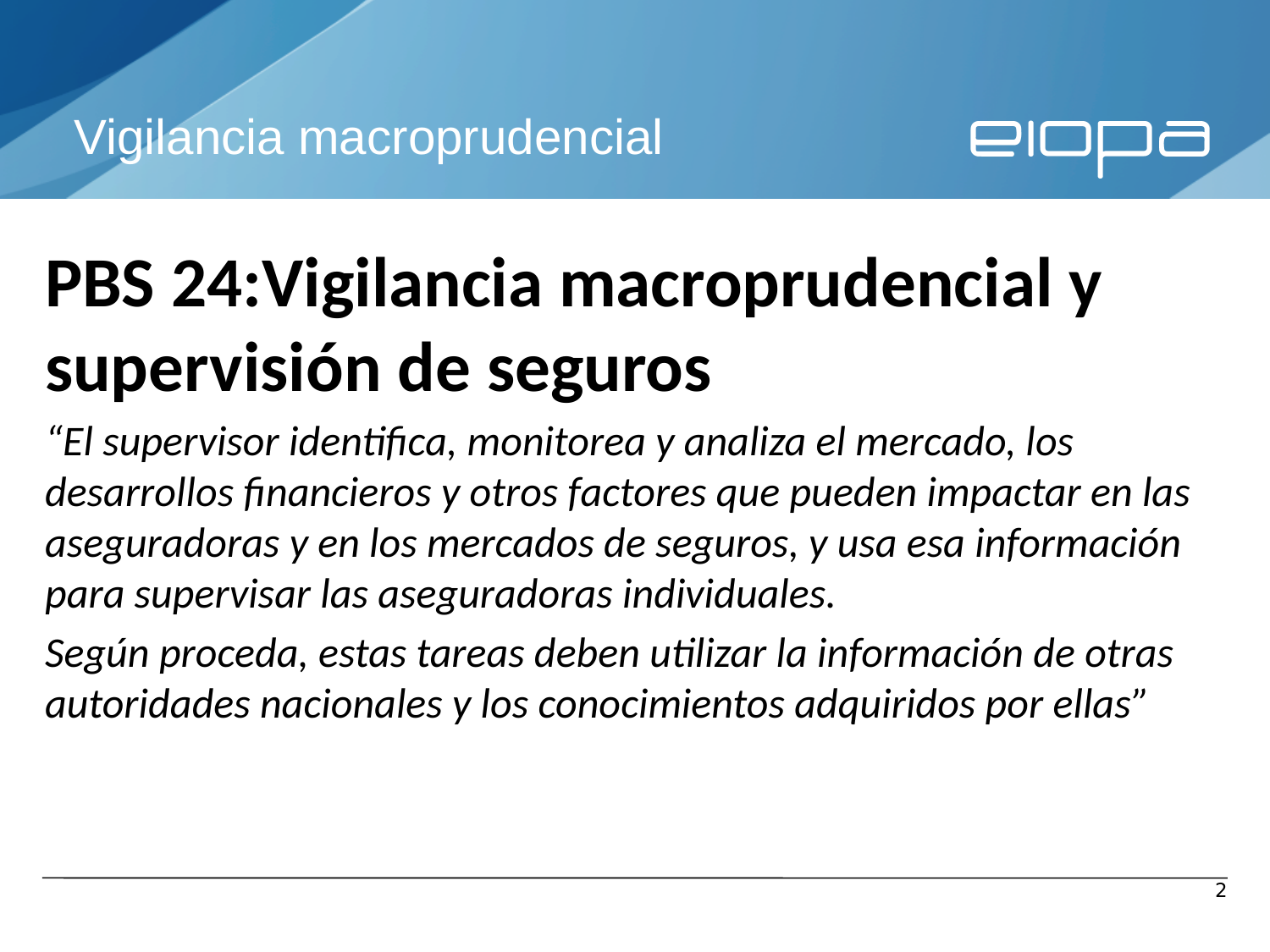

# Vigilancia macroprudencial
PBS 24:Vigilancia macroprudencial y supervisión de seguros
“El supervisor identifica, monitorea y analiza el mercado, los desarrollos financieros y otros factores que pueden impactar en las aseguradoras y en los mercados de seguros, y usa esa información para supervisar las aseguradoras individuales.
Según proceda, estas tareas deben utilizar la información de otras autoridades nacionales y los conocimientos adquiridos por ellas”